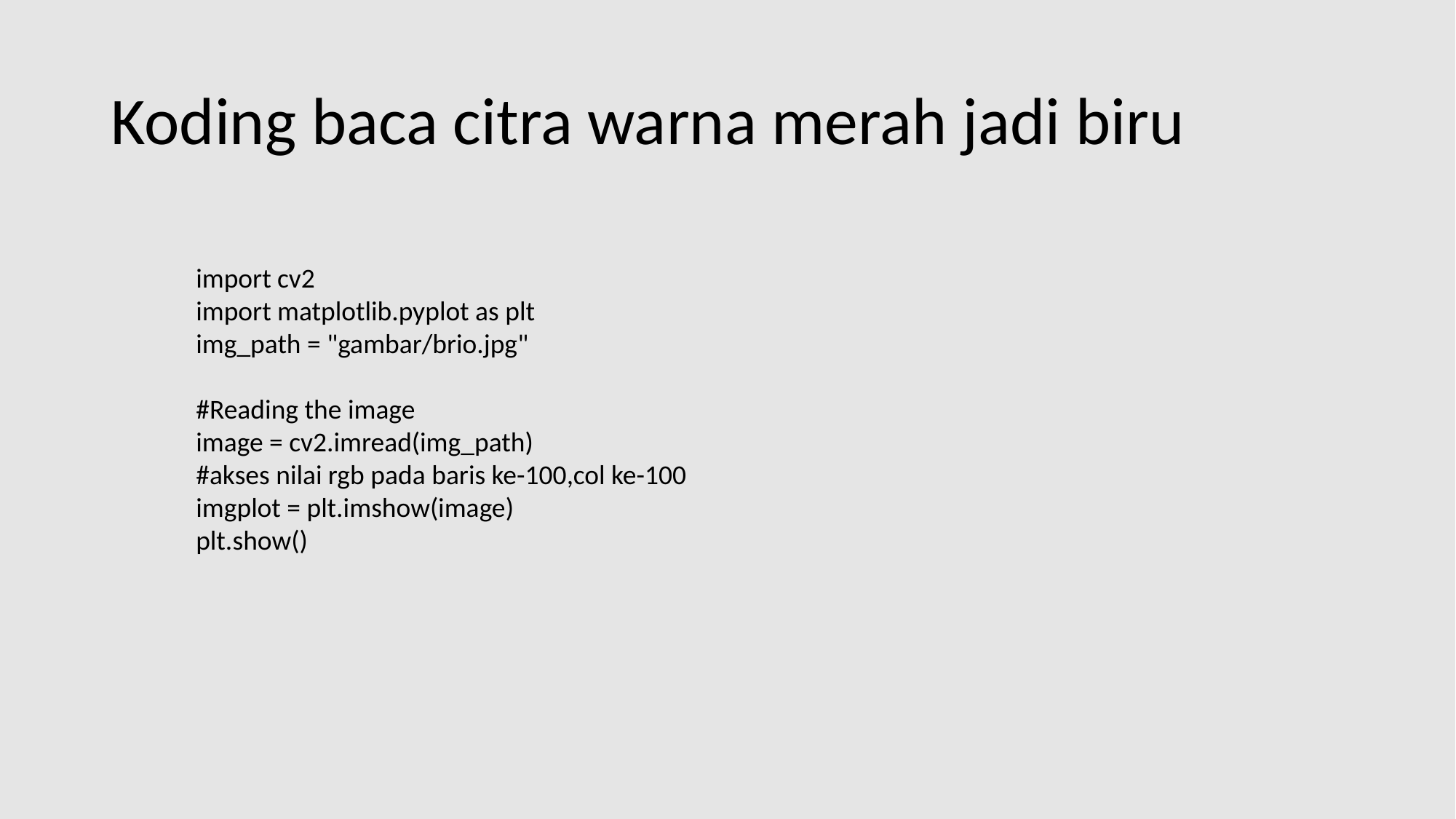

# Koding baca citra warna merah jadi biru
import cv2
import matplotlib.pyplot as plt
img_path = "gambar/brio.jpg"

#Reading the image
image = cv2.imread(img_path)
#akses nilai rgb pada baris ke-100,col ke-100
imgplot = plt.imshow(image)
plt.show()